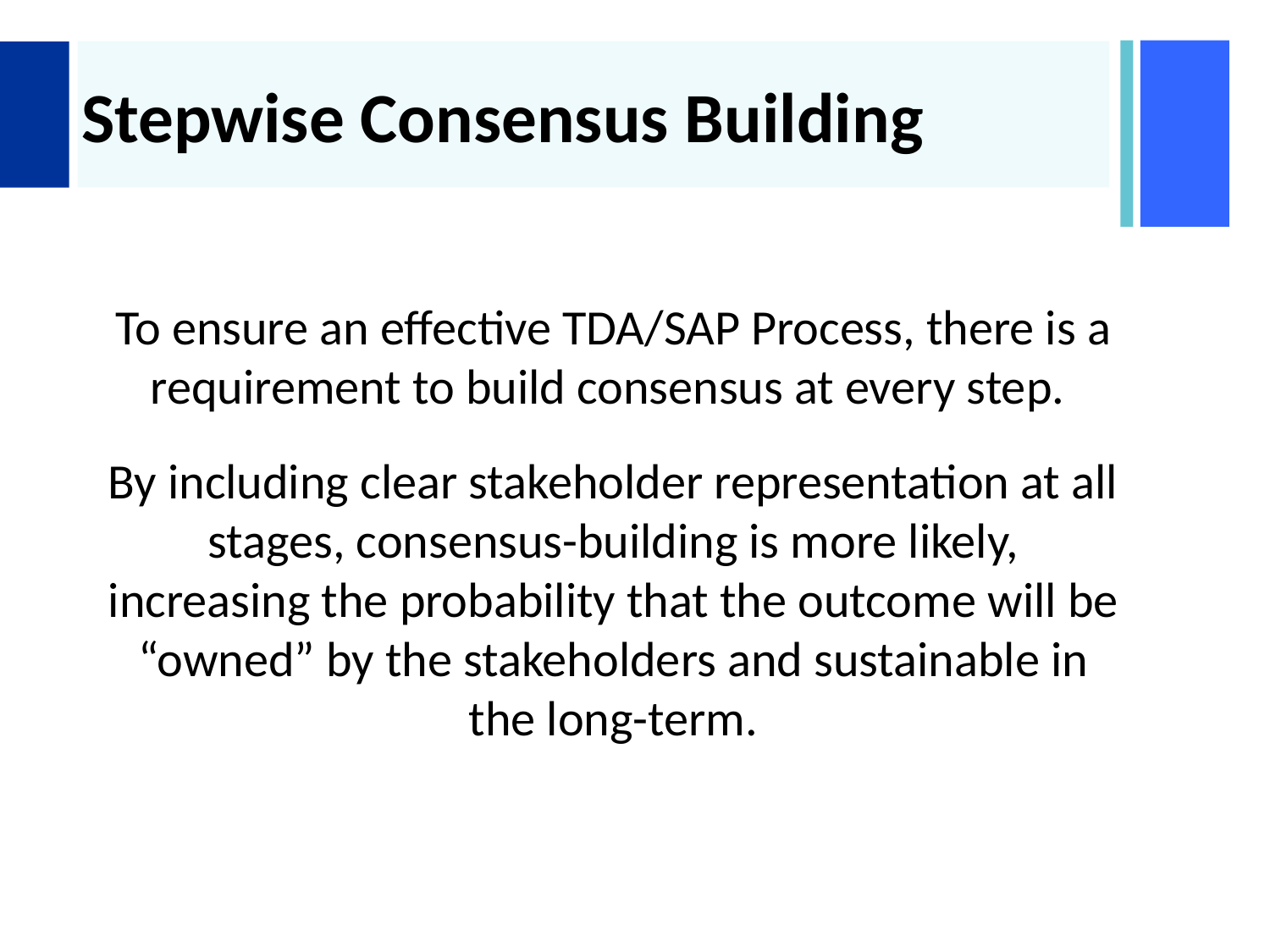

# Stepwise Consensus Building

To ensure an effective TDA/SAP Process, there is a requirement to build consensus at every step.
By including clear stakeholder representation at all stages, consensus-building is more likely, increasing the probability that the outcome will be “owned” by the stakeholders and sustainable in the long-term.